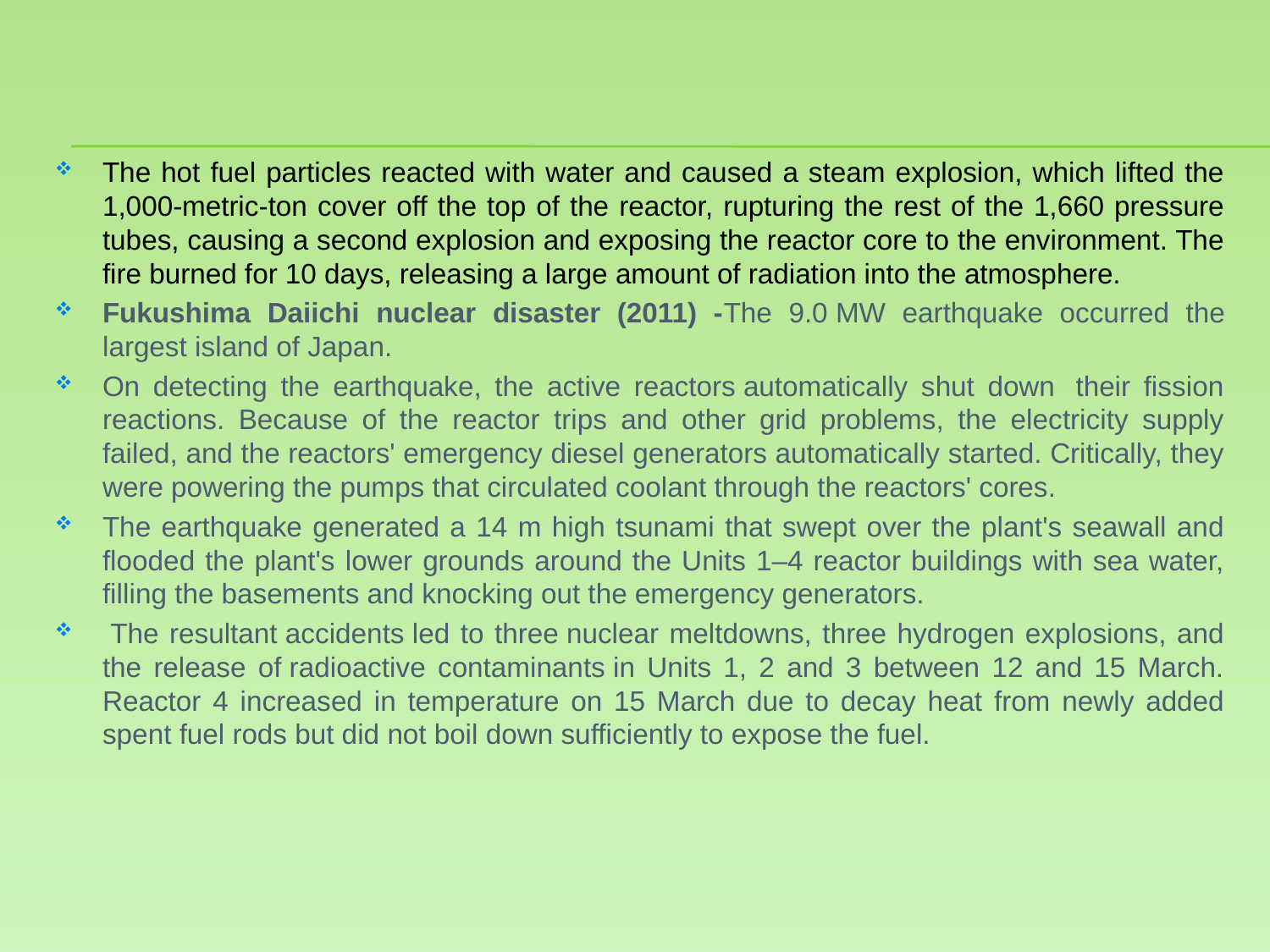

#
The hot fuel particles reacted with water and caused a steam explosion, which lifted the 1,000-metric-ton cover off the top of the reactor, rupturing the rest of the 1,660 pressure tubes, causing a second explosion and exposing the reactor core to the environment. The fire burned for 10 days, releasing a large amount of radiation into the atmosphere.
Fukushima Daiichi nuclear disaster (2011) -The 9.0 MW earthquake occurred the largest island of Japan.
On detecting the earthquake, the active reactors automatically shut down  their fission reactions. Because of the reactor trips and other grid problems, the electricity supply failed, and the reactors' emergency diesel generators automatically started. Critically, they were powering the pumps that circulated coolant through the reactors' cores.
The earthquake generated a 14 m high tsunami that swept over the plant's seawall and flooded the plant's lower grounds around the Units 1–4 reactor buildings with sea water, filling the basements and knocking out the emergency generators.
 The resultant accidents led to three nuclear meltdowns, three hydrogen explosions, and the release of radioactive contaminants in Units 1, 2 and 3 between 12 and 15 March. Reactor 4 increased in temperature on 15 March due to decay heat from newly added spent fuel rods but did not boil down sufficiently to expose the fuel.